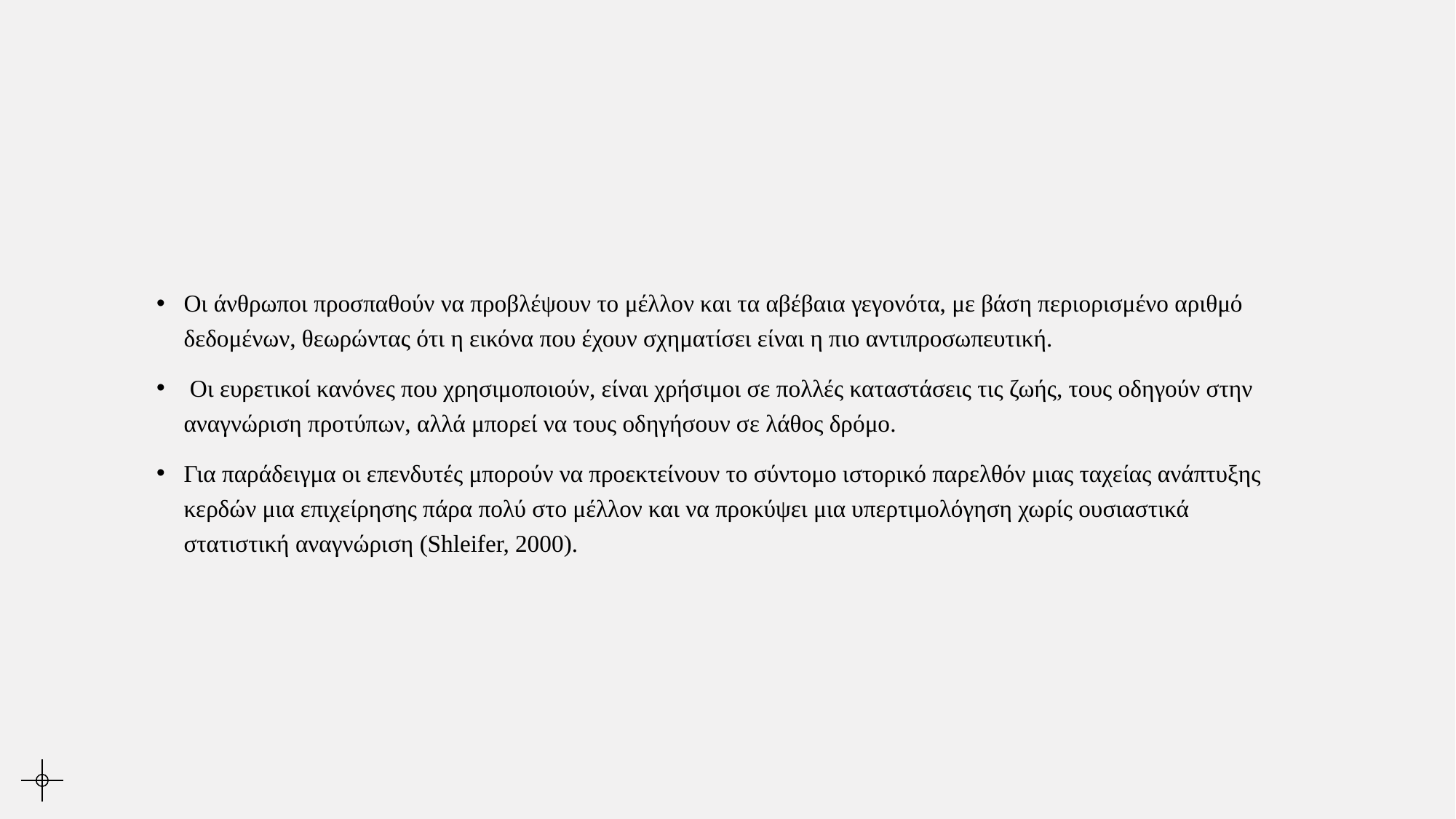

#
Οι άνθρωποι προσπαθούν να προβλέψουν το μέλλον και τα αβέβαια γεγονότα, με βάση περιορισμένο αριθμό δεδομένων, θεωρώντας ότι η εικόνα που έχουν σχηματίσει είναι η πιο αντιπροσωπευτική.
 Οι ευρετικοί κανόνες που χρησιμοποιούν, είναι χρήσιμοι σε πολλές καταστάσεις τις ζωής, τους οδηγούν στην αναγνώριση προτύπων, αλλά μπορεί να τους οδηγήσουν σε λάθος δρόμο.
Για παράδειγμα οι επενδυτές μπορούν να προεκτείνουν το σύντομο ιστορικό παρελθόν μιας ταχείας ανάπτυξης κερδών μια επιχείρησης πάρα πολύ στο μέλλον και να προκύψει μια υπερτιμολόγηση χωρίς ουσιαστικά στατιστική αναγνώριση (Shleifer, 2000).